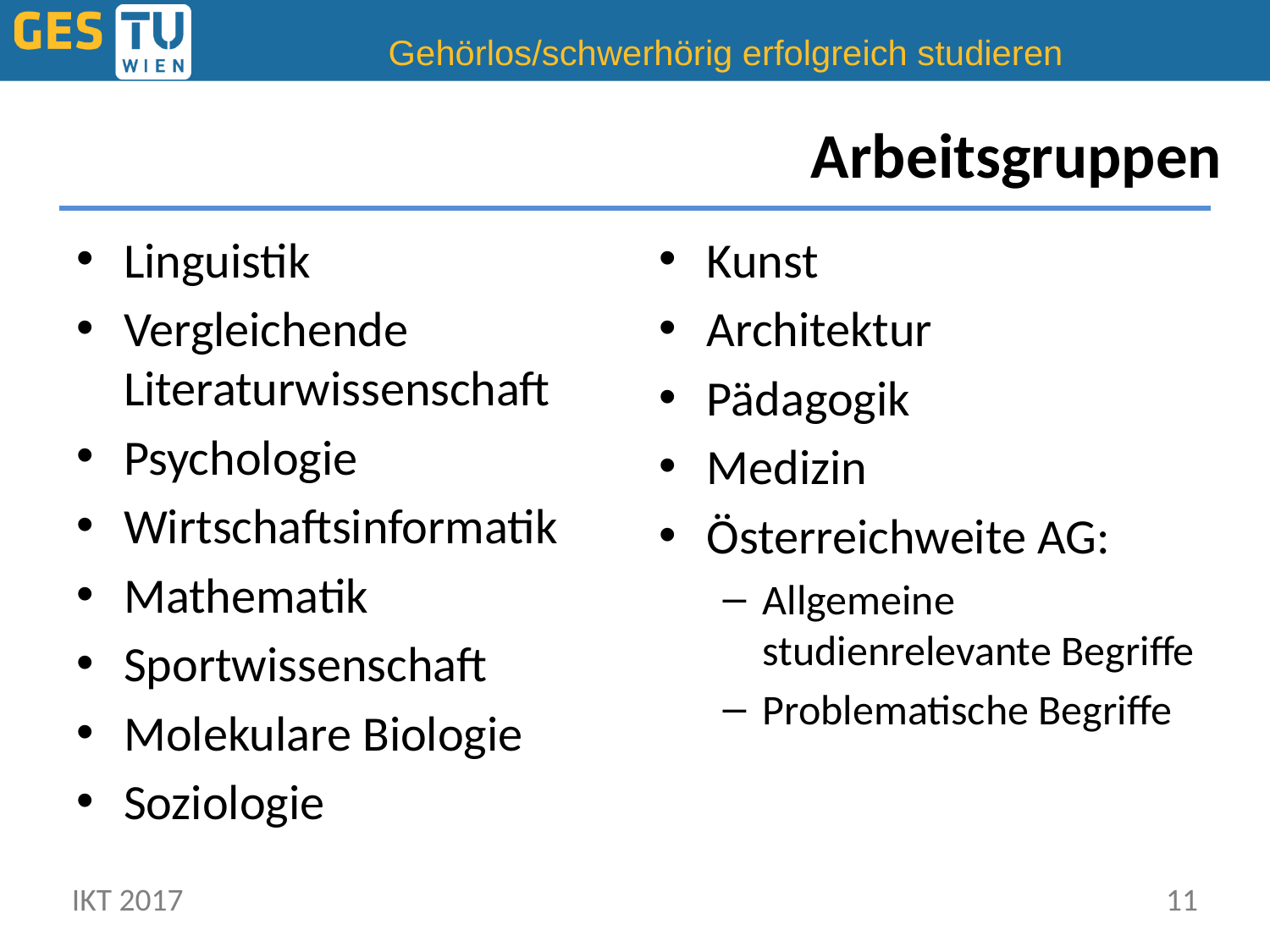

# Arbeitsgruppen
Linguistik
Vergleichende Literaturwissenschaft
Psychologie
Wirtschaftsinformatik
Mathematik
Sportwissenschaft
Molekulare Biologie
Soziologie
Kunst
Architektur
Pädagogik
Medizin
Österreichweite AG:
Allgemeine studienrelevante Begriffe
Problematische Begriffe